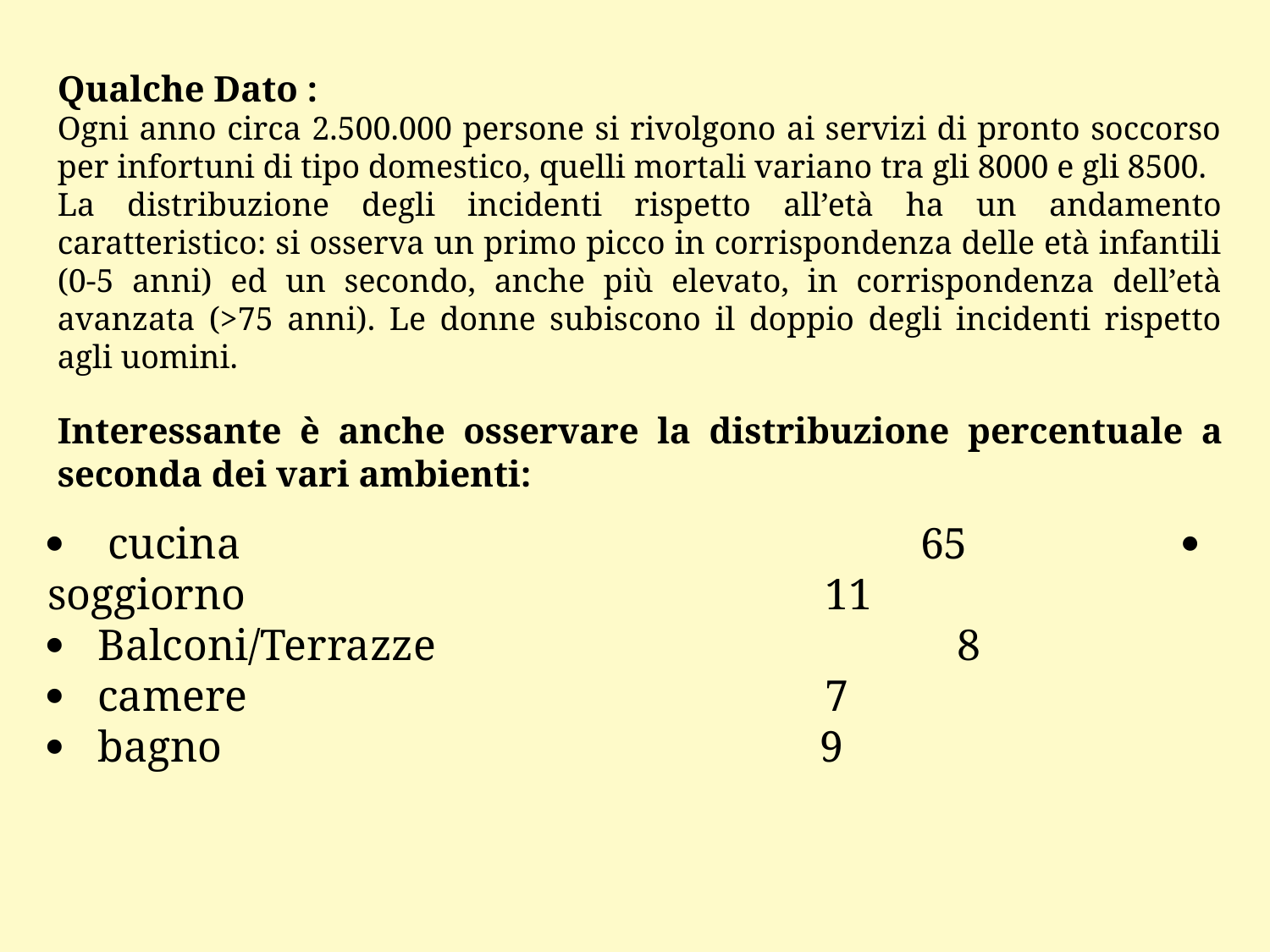

Qualche Dato :
Ogni anno circa 2.500.000 persone si rivolgono ai servizi di pronto soccorso per infortuni di tipo domestico, quelli mortali variano tra gli 8000 e gli 8500.
La distribuzione degli incidenti rispetto all’età ha un andamento caratteristico: si osserva un primo picco in corrispondenza delle età infantili (0-5 anni) ed un secondo, anche più elevato, in corrispondenza dell’età avanzata (>75 anni). Le donne subiscono il doppio degli incidenti rispetto agli uomini.

Interessante è anche osservare la distribuzione percentuale a seconda dei vari ambienti:

•   cucina			        		 65	       •   soggiorno				             11
•   Balconi/Terrazze		                         8
•   camere	  		  	             7
•   bagno		  			 9